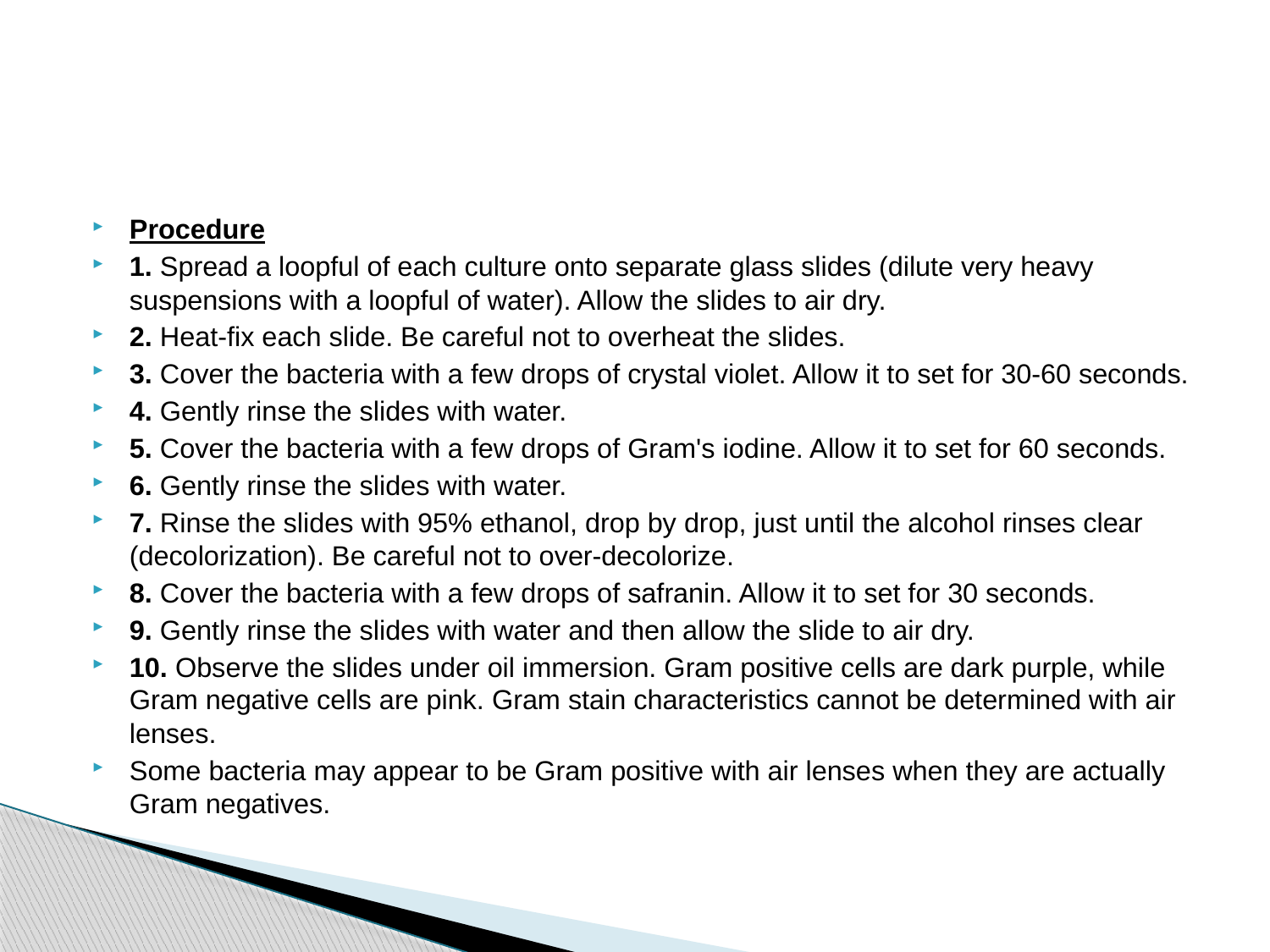

Procedure
1. Spread a loopful of each culture onto separate glass slides (dilute very heavy suspensions with a loopful of water). Allow the slides to air dry.
2. Heat-fix each slide. Be careful not to overheat the slides.
3. Cover the bacteria with a few drops of crystal violet. Allow it to set for 30-60 seconds.
4. Gently rinse the slides with water.
5. Cover the bacteria with a few drops of Gram's iodine. Allow it to set for 60 seconds.
6. Gently rinse the slides with water.
7. Rinse the slides with 95% ethanol, drop by drop, just until the alcohol rinses clear (decolorization). Be careful not to over-decolorize.
8. Cover the bacteria with a few drops of safranin. Allow it to set for 30 seconds.
9. Gently rinse the slides with water and then allow the slide to air dry.
10. Observe the slides under oil immersion. Gram positive cells are dark purple, while Gram negative cells are pink. Gram stain characteristics cannot be determined with air lenses.
Some bacteria may appear to be Gram positive with air lenses when they are actually Gram negatives.